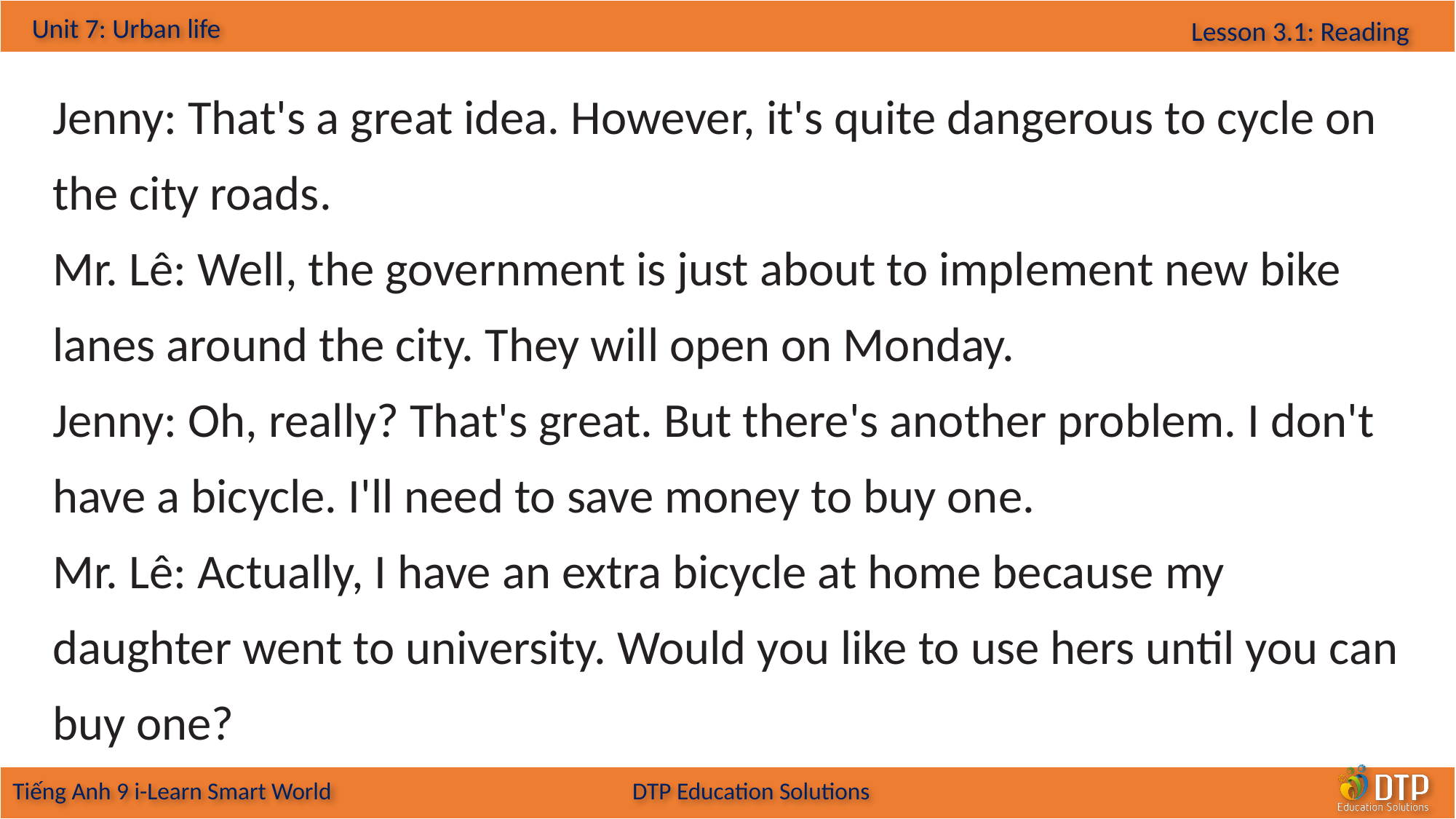

Jenny: That's a great idea. However, it's quite dangerous to cycle on the city roads.
Mr. Lê: Well, the government is just about to implement new bike lanes around the city. They will open on Monday.
Jenny: Oh, really? That's great. But there's another problem. I don't have a bicycle. I'll need to save money to buy one.
Mr. Lê: Actually, I have an extra bicycle at home because my daughter went to university. Would you like to use hers until you can buy one?